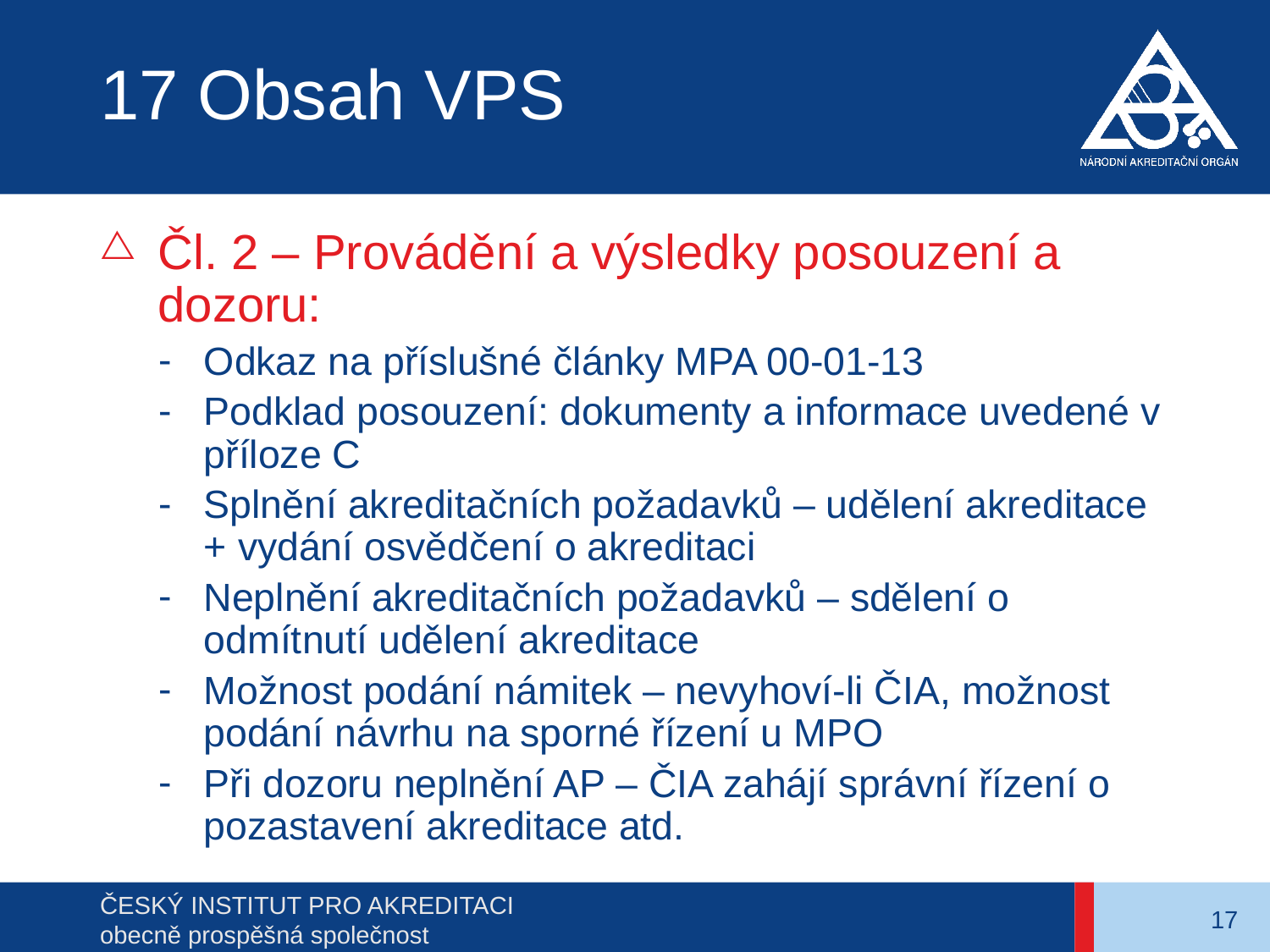

# 17 Obsah VPS
Čl. 2 – Provádění a výsledky posouzení a dozoru:
Odkaz na příslušné články MPA 00-01-13
Podklad posouzení: dokumenty a informace uvedené v příloze C
Splnění akreditačních požadavků – udělení akreditace + vydání osvědčení o akreditaci
Neplnění akreditačních požadavků – sdělení o odmítnutí udělení akreditace
Možnost podání námitek – nevyhoví-li ČIA, možnost podání návrhu na sporné řízení u MPO
Při dozoru neplnění AP – ČIA zahájí správní řízení o pozastavení akreditace atd.

17